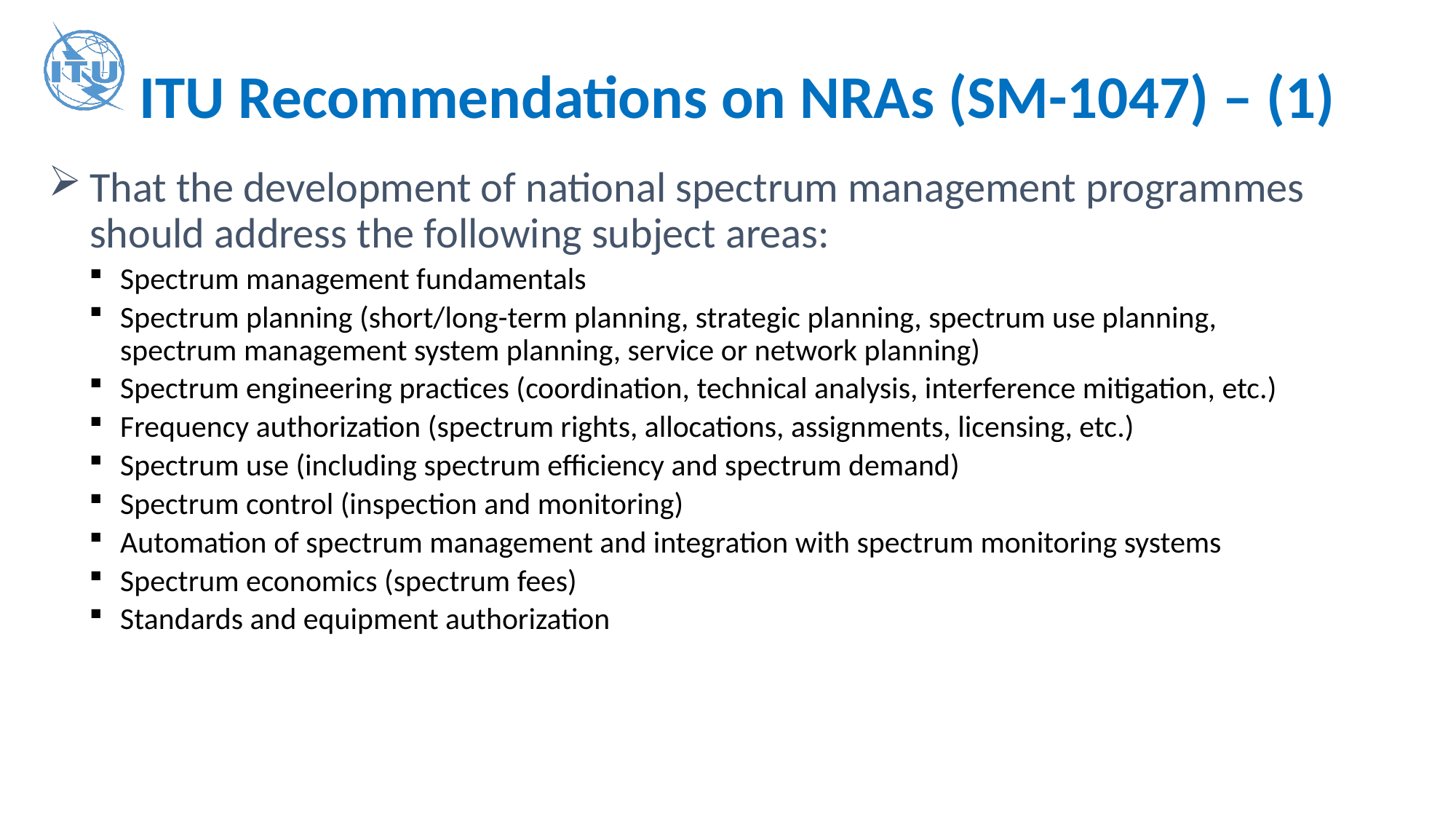

# ITU Recommendations on NRAs (SM-1047) – (1)
That the development of national spectrum management programmes should address the following subject areas:
Spectrum management fundamentals
Spectrum planning (short/long-term planning, strategic planning, spectrum use planning, spectrum management system planning, service or network planning)
Spectrum engineering practices (coordination, technical analysis, interference mitigation, etc.)
Frequency authorization (spectrum rights, allocations, assignments, licensing, etc.)
Spectrum use (including spectrum efficiency and spectrum demand)
Spectrum control (inspection and monitoring)
Automation of spectrum management and integration with spectrum monitoring systems
Spectrum economics (spectrum fees)
Standards and equipment authorization